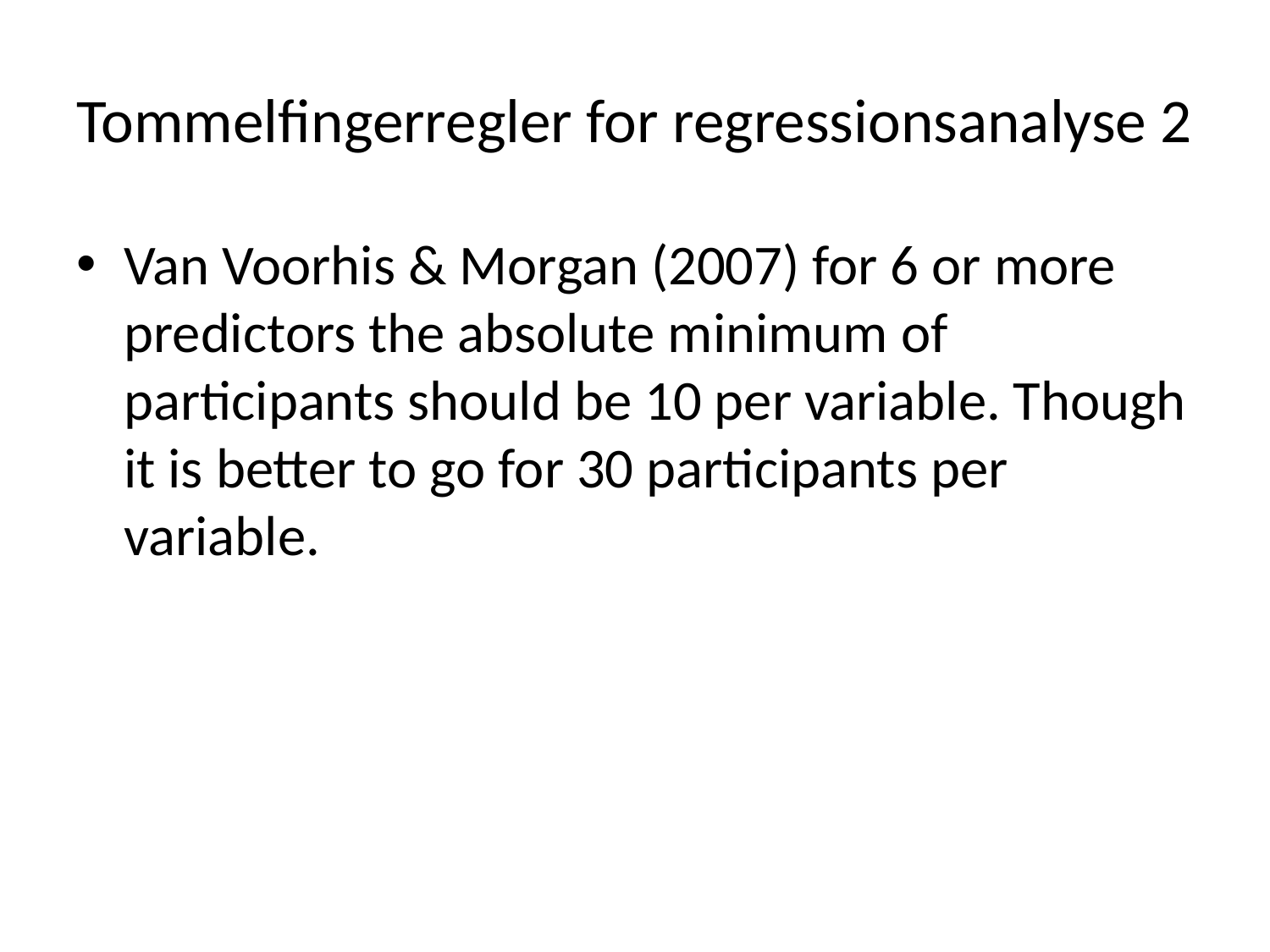

# Tommelfingerregler for regressionsanalyse 2
Van Voorhis & Morgan (2007) for 6 or more predictors the absolute minimum of participants should be 10 per variable. Though it is better to go for 30 participants per variable.